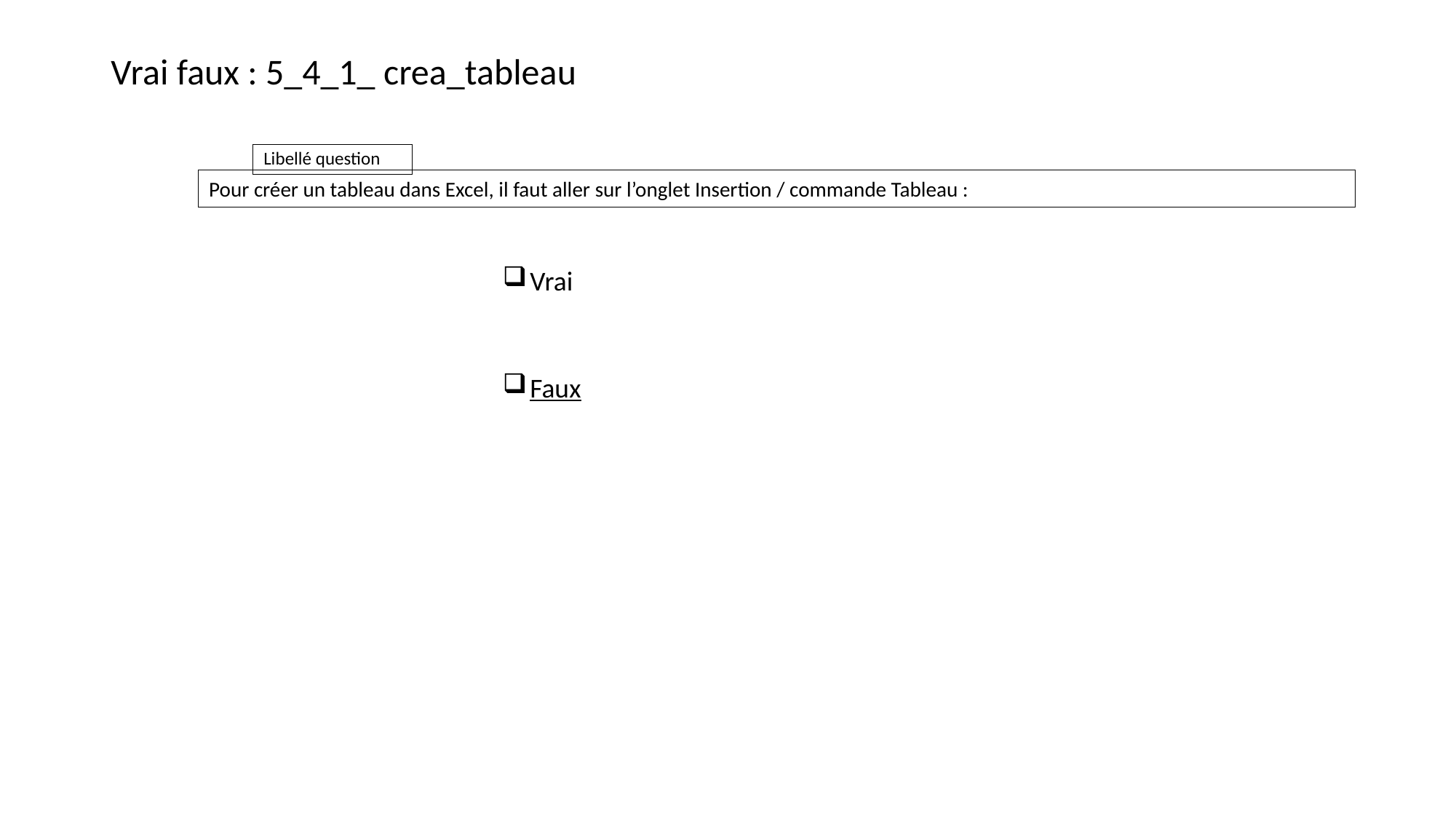

# Vrai faux : 5_4_1_ crea_tableau
Pour créer un tableau dans Excel, il faut aller sur l’onglet Insertion / commande Tableau :
Vrai
Faux